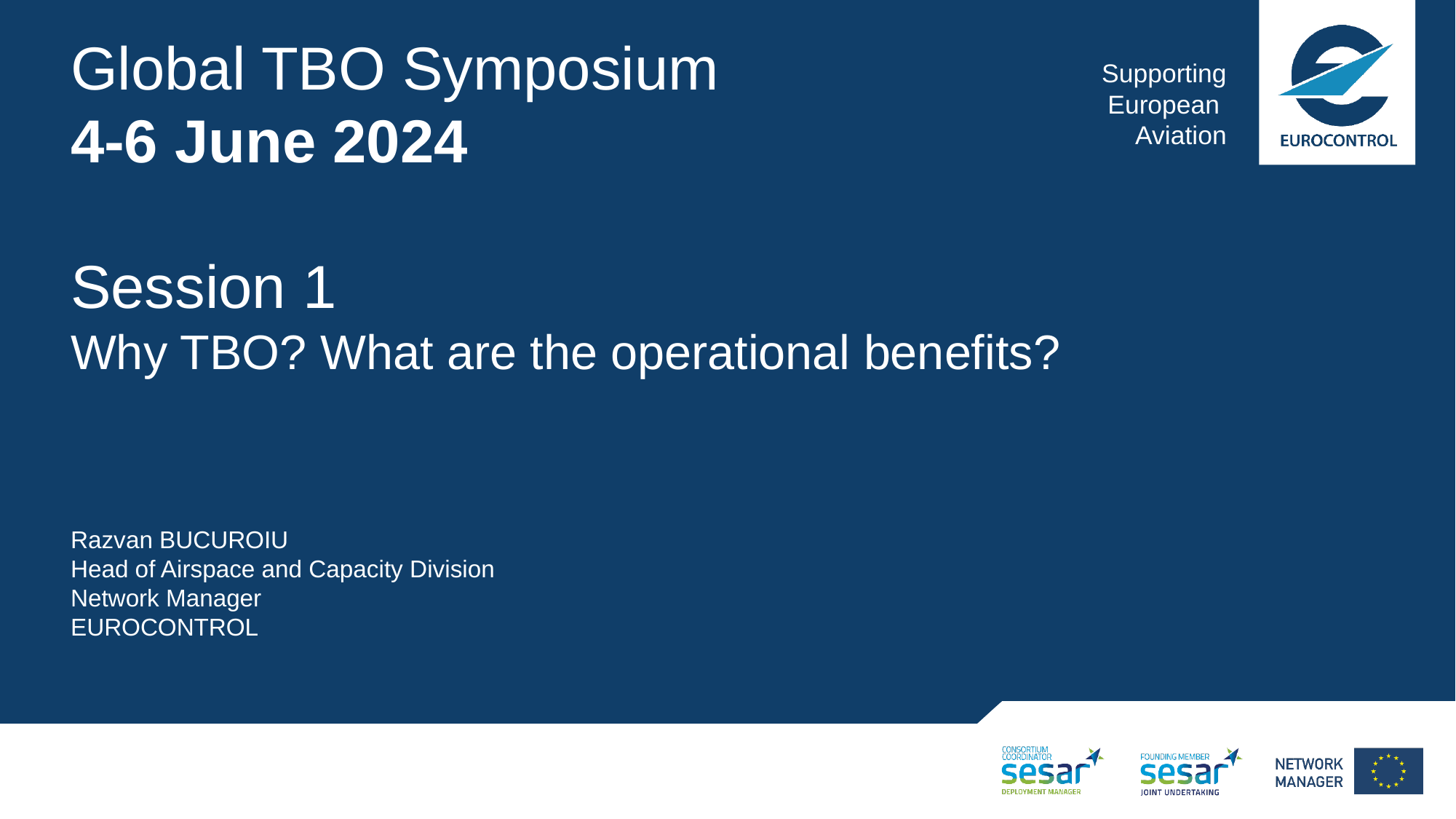

# Global TBO Symposium 4-6 June 2024 Session 1 Why TBO? What are the operational benefits? Razvan BUCUROIU Head of Airspace and Capacity Division Network Manager EUROCONTROL